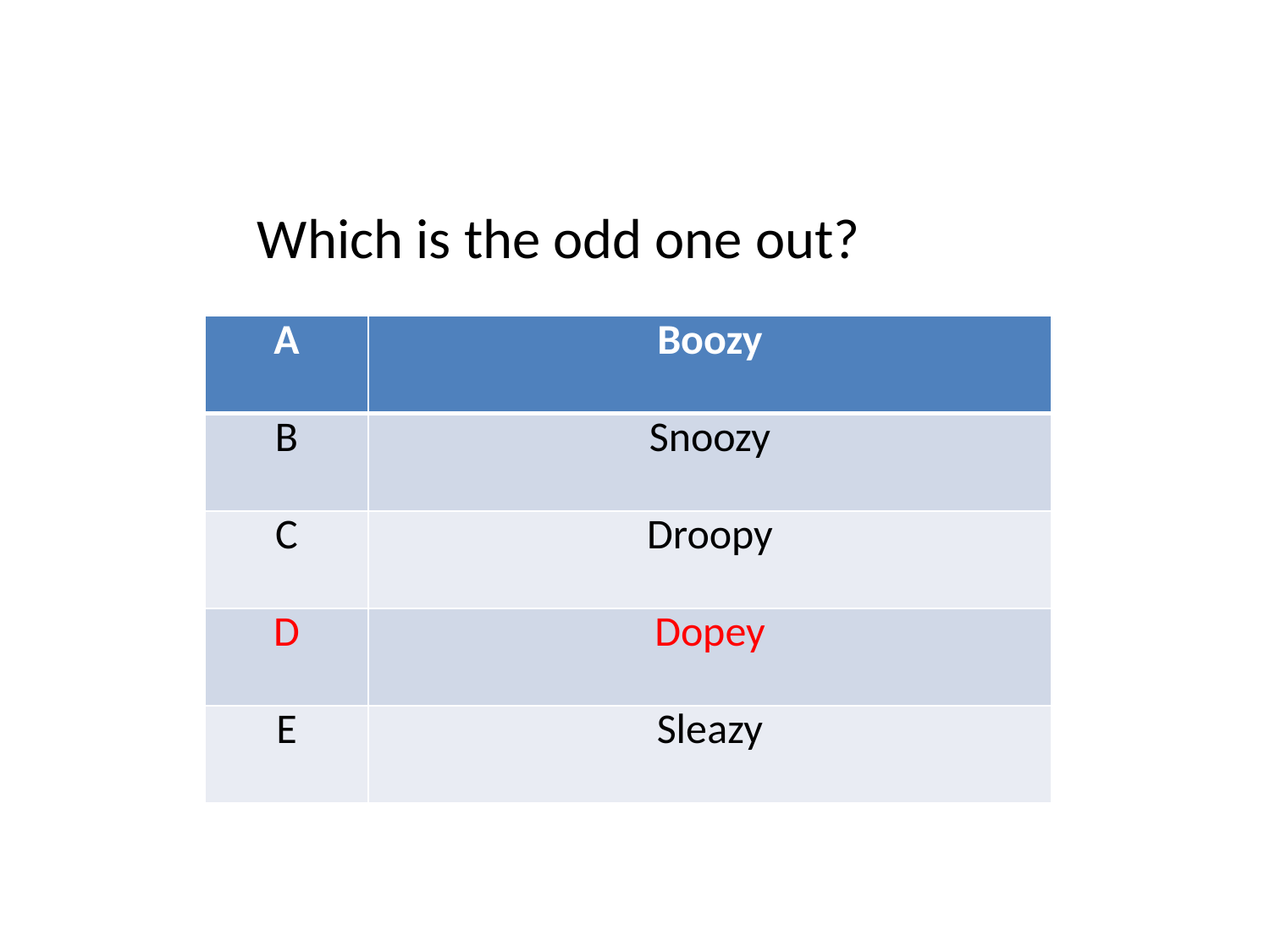

Which is the odd one out?
| A | Boozy |
| --- | --- |
| B | Snoozy |
| C | Droopy |
| D | Dopey |
| E | Sleazy |